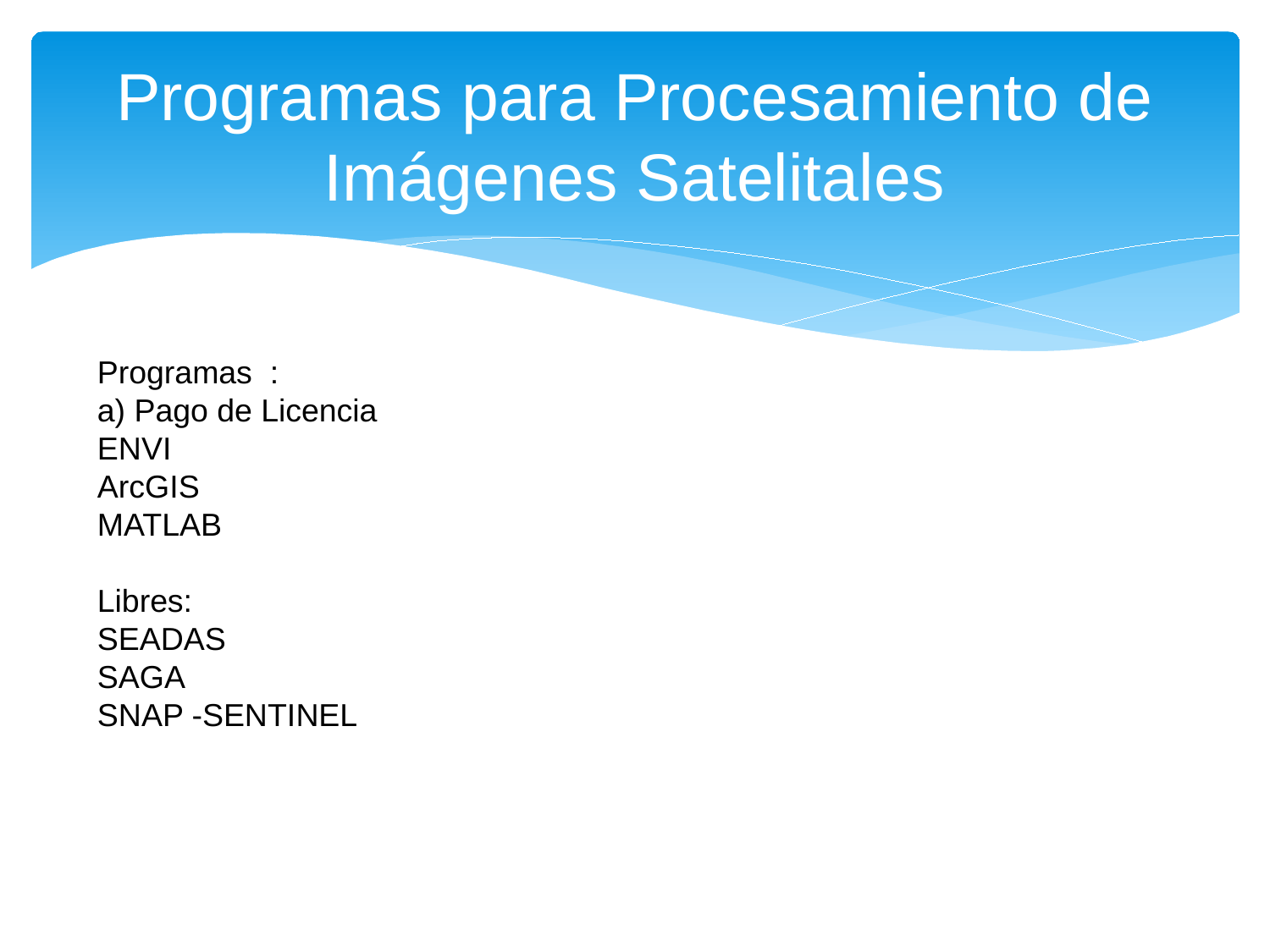

# Programas para Procesamiento de Imágenes Satelitales
Programas  :
a) Pago de Licencia
ENVI
ArcGIS
MATLAB

Libres:
SEADAS
SAGA
SNAP -SENTINEL